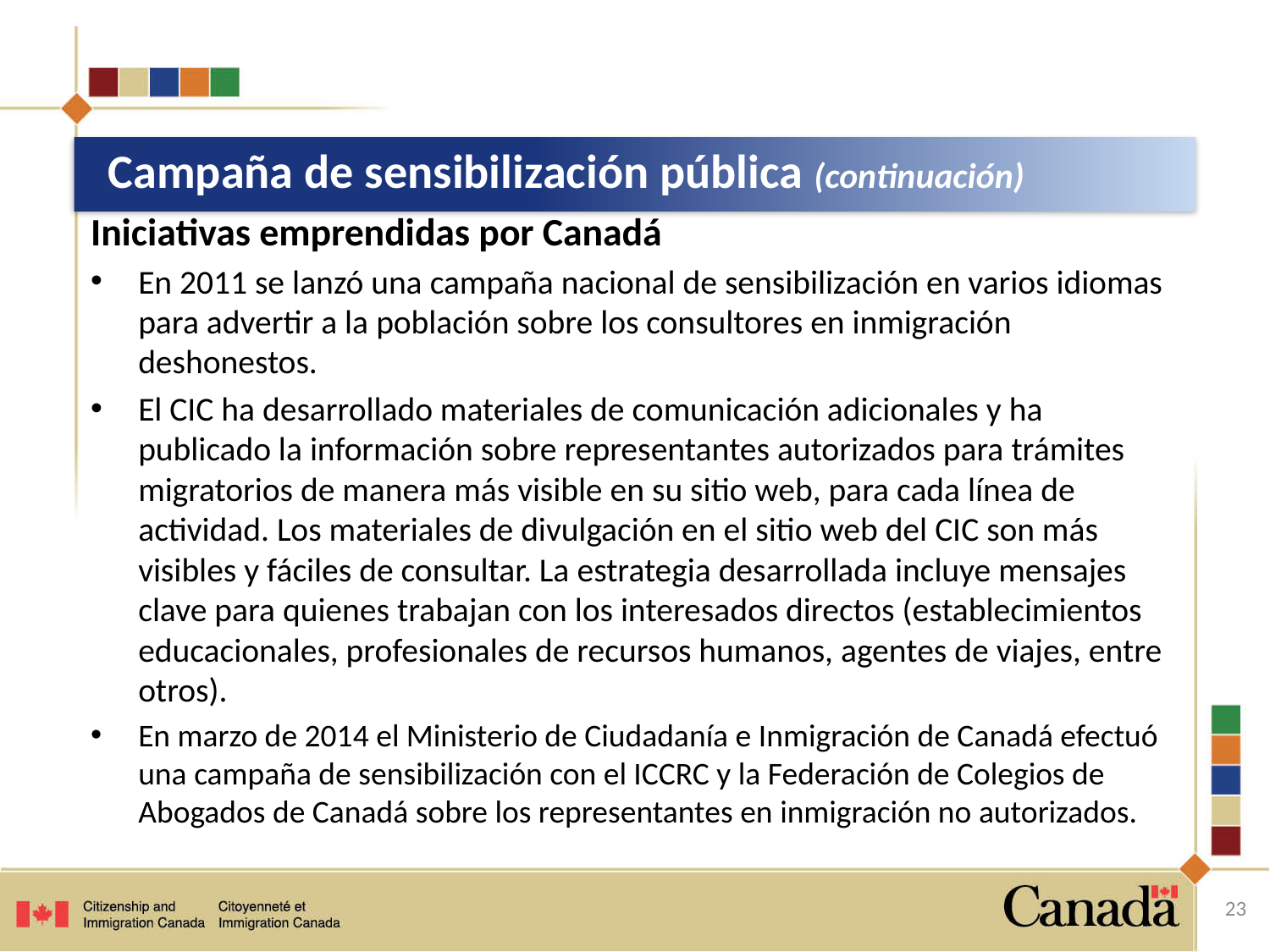

# Campaña de sensibilización pública (continuación)
Iniciativas emprendidas por Canadá
En 2011 se lanzó una campaña nacional de sensibilización en varios idiomas para advertir a la población sobre los consultores en inmigración deshonestos.
El CIC ha desarrollado materiales de comunicación adicionales y ha publicado la información sobre representantes autorizados para trámites migratorios de manera más visible en su sitio web, para cada línea de actividad. Los materiales de divulgación en el sitio web del CIC son más visibles y fáciles de consultar. La estrategia desarrollada incluye mensajes clave para quienes trabajan con los interesados directos (establecimientos educacionales, profesionales de recursos humanos, agentes de viajes, entre otros).
En marzo de 2014 el Ministerio de Ciudadanía e Inmigración de Canadá efectuó una campaña de sensibilización con el ICCRC y la Federación de Colegios de Abogados de Canadá sobre los representantes en inmigración no autorizados.

23